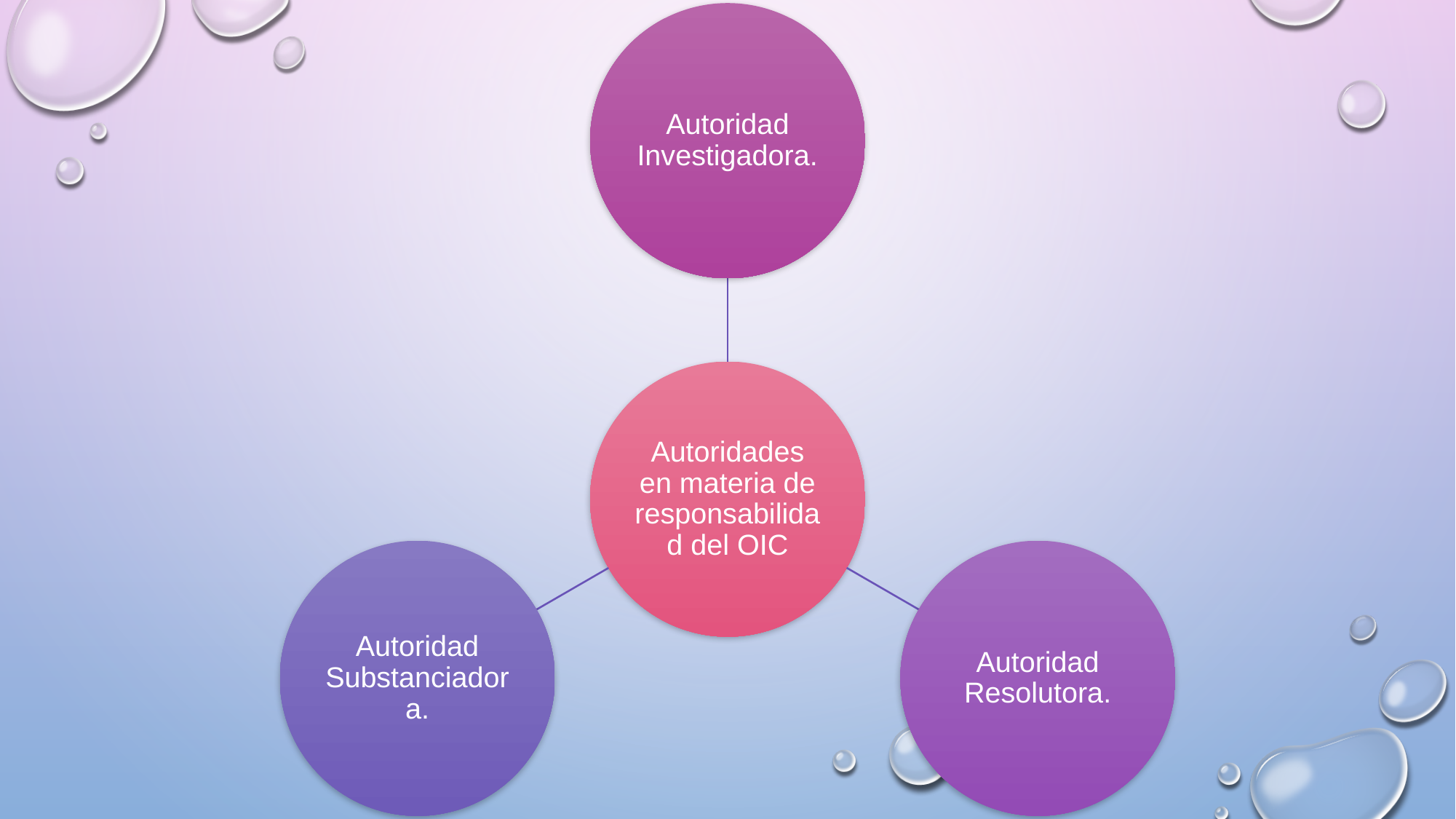

Autoridades en materia de responsabilidad del OIC

Autoridad Investigadora.

Autoridad Resolutora.

Autoridad Substanciadora.
#